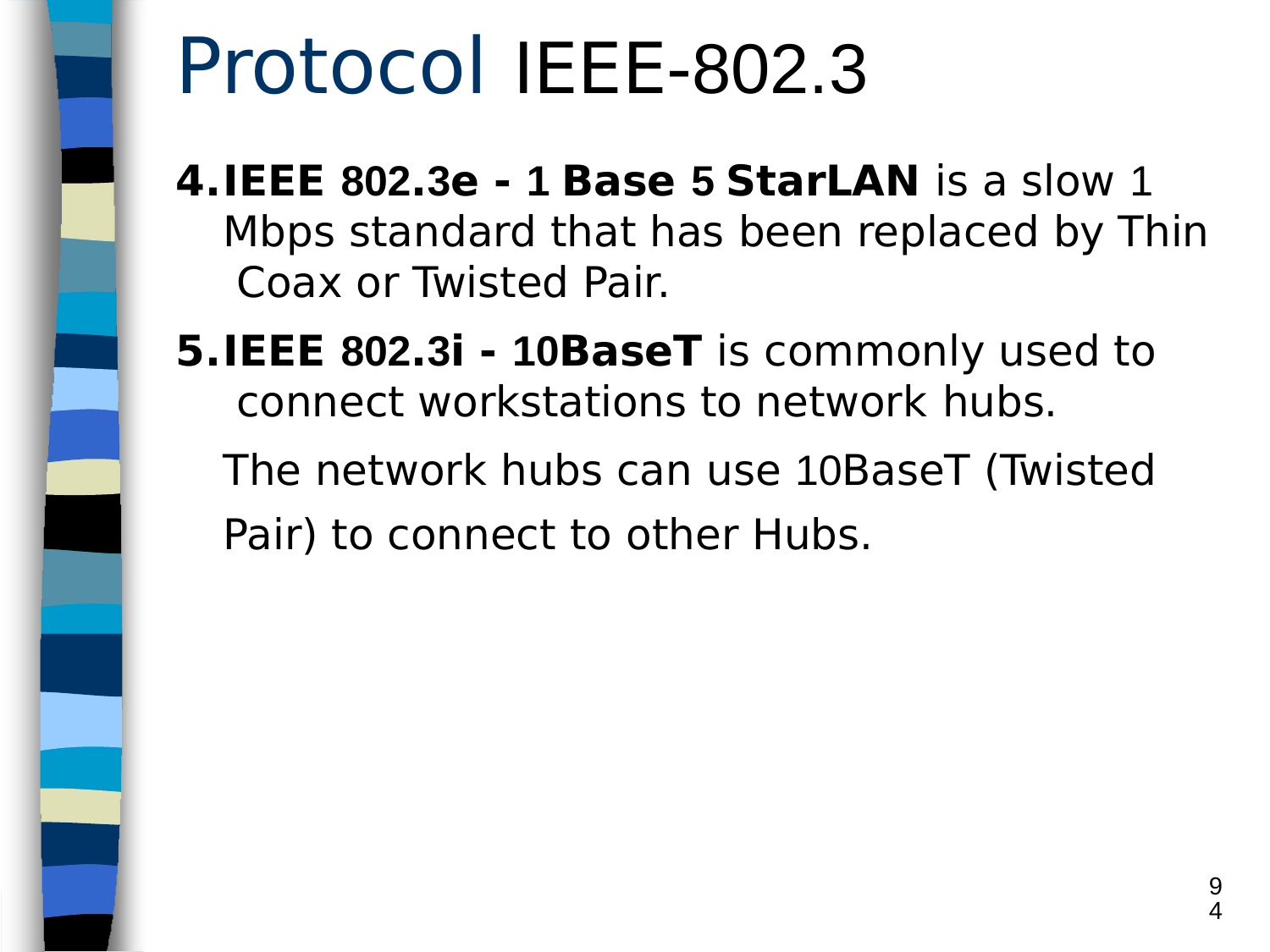

# Protocol IEEE-802.3
IEEE 802.3e - 1 Base 5 StarLAN is a slow 1  Mbps standard that has been replaced by Thin  Coax or Twisted Pair.
IEEE 802.3i - 10BaseT is commonly used to  connect workstations to network hubs.
The network hubs can use 10BaseT (Twisted  Pair) to connect to other Hubs.
94